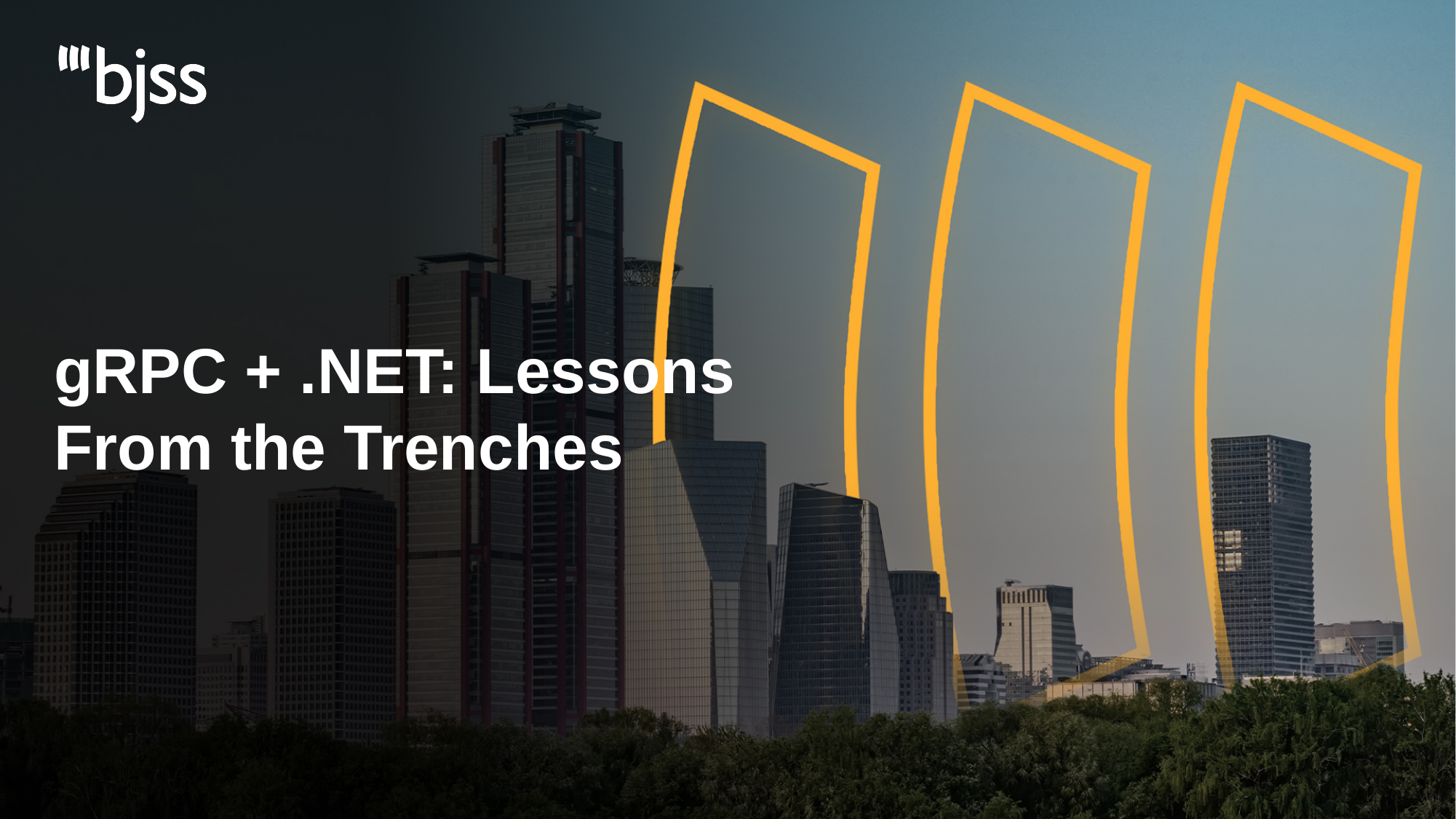

# gRPC + .NET: Lessons From the Trenches